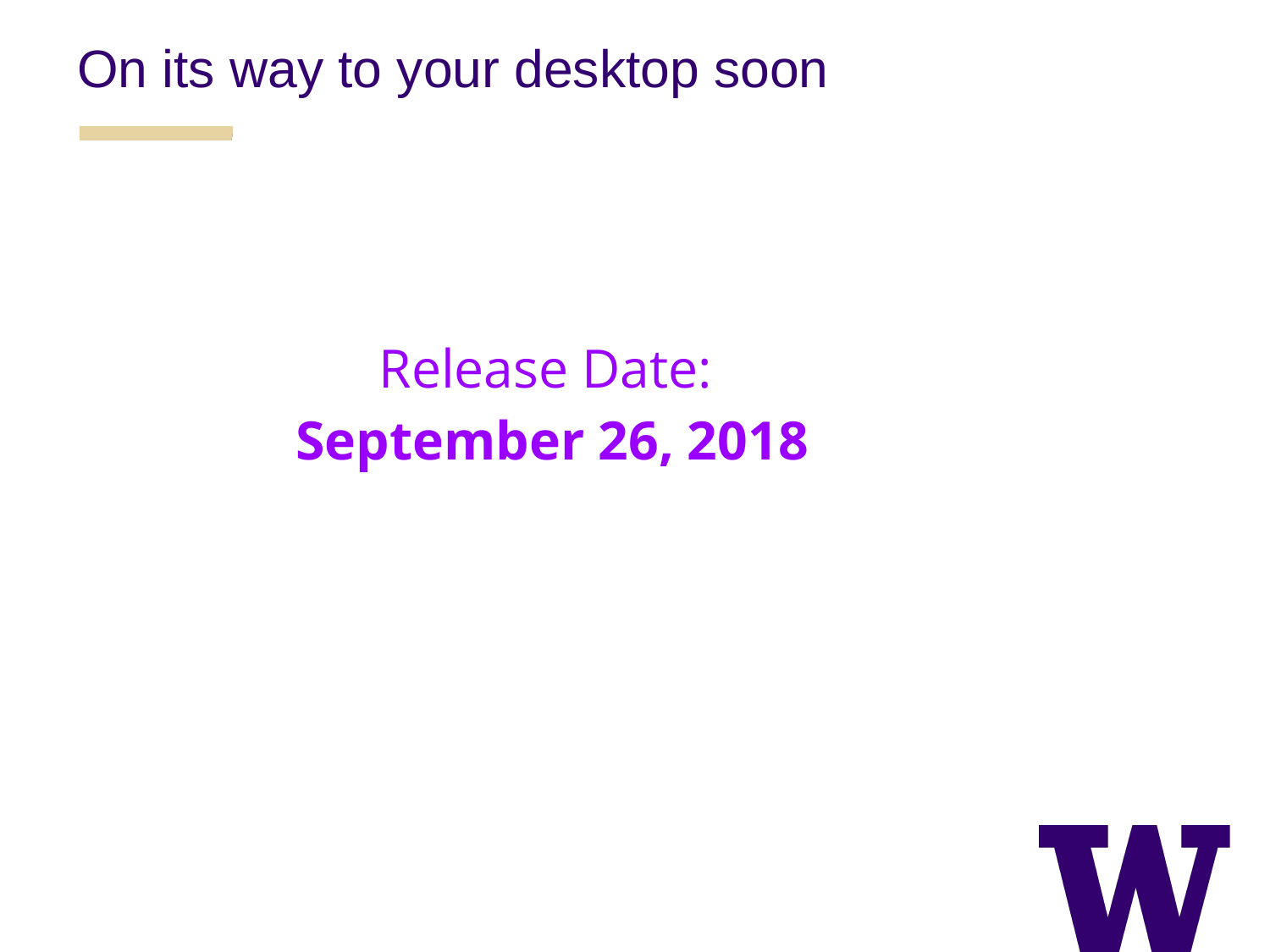

On its way to your desktop soon

Release Date:
September 26, 2018